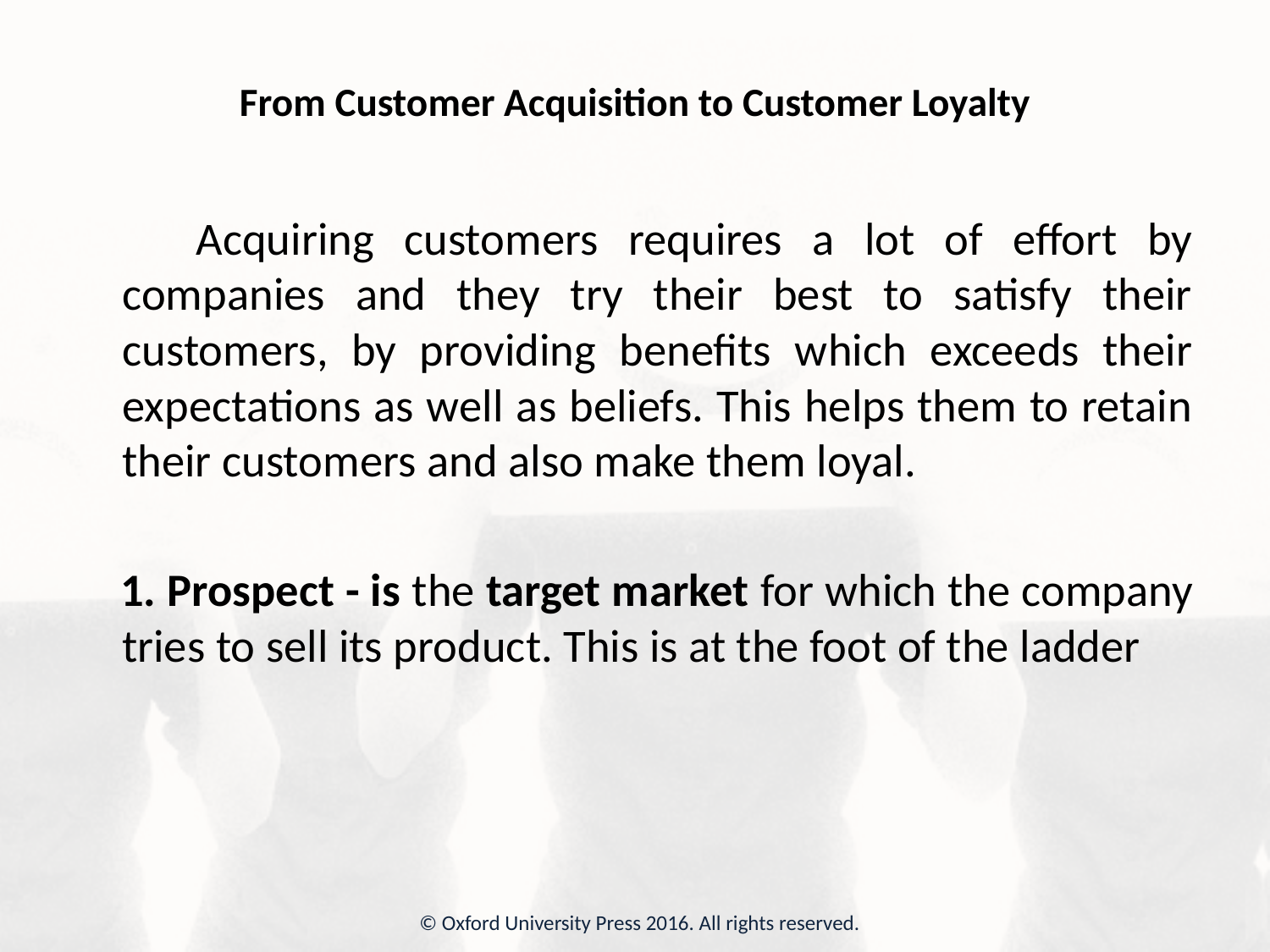

# From Customer Acquisition to Customer Loyalty

    Acquiring customers requires a lot of effort by companies and they try their best to satisfy their customers, by providing benefits which exceeds their expectations as well as beliefs. This helps them to retain their customers and also make them loyal.

    1. Prospect - is the target market for which the company tries to sell its product. This is at the foot of the ladder

© Oxford University Press 2016. All rights reserved.